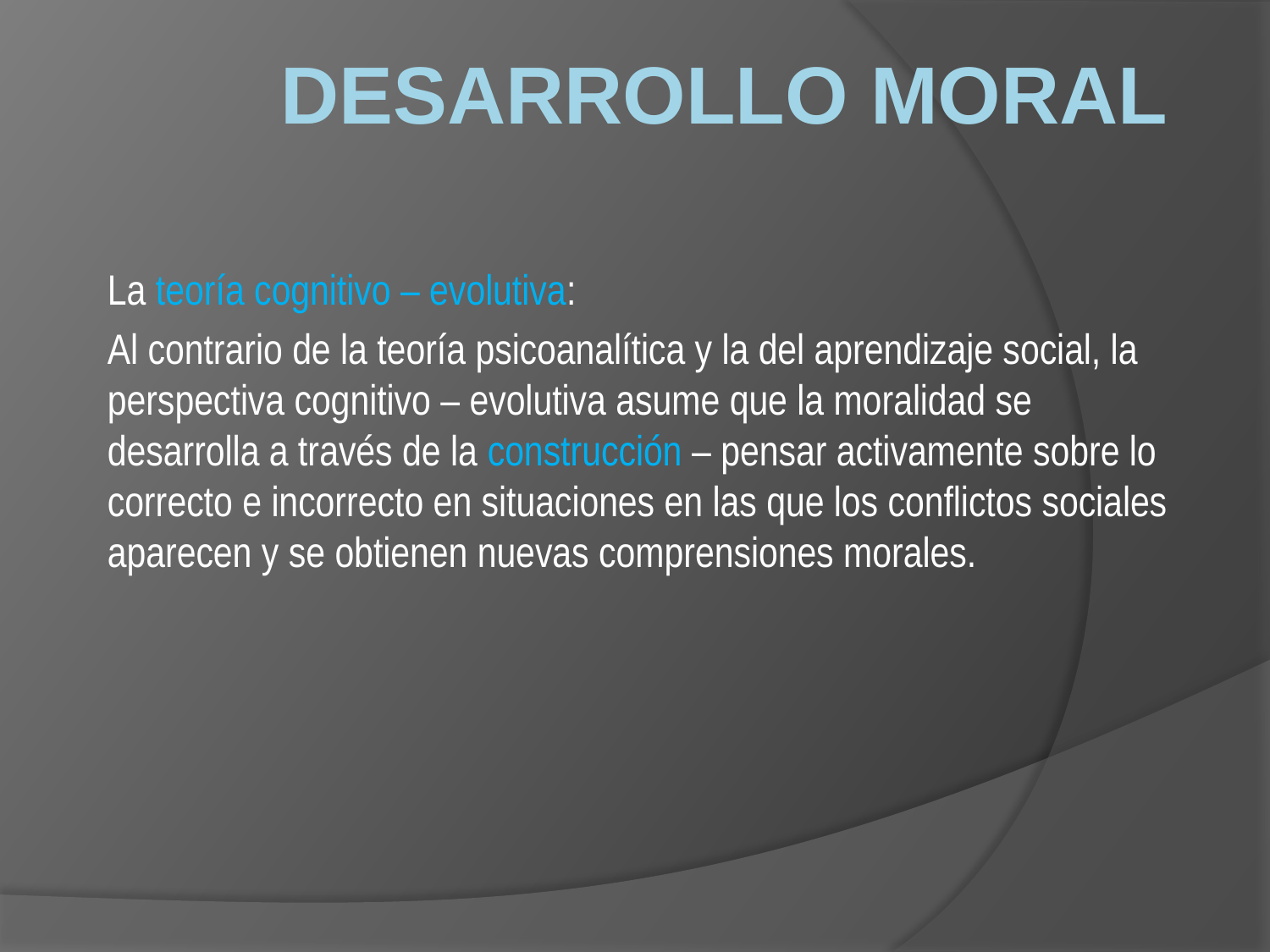

# DESARROLLO MORAL
La teoría cognitivo – evolutiva:
Al contrario de la teoría psicoanalítica y la del aprendizaje social, la perspectiva cognitivo – evolutiva asume que la moralidad se desarrolla a través de la construcción – pensar activamente sobre lo correcto e incorrecto en situaciones en las que los conflictos sociales aparecen y se obtienen nuevas comprensiones morales.